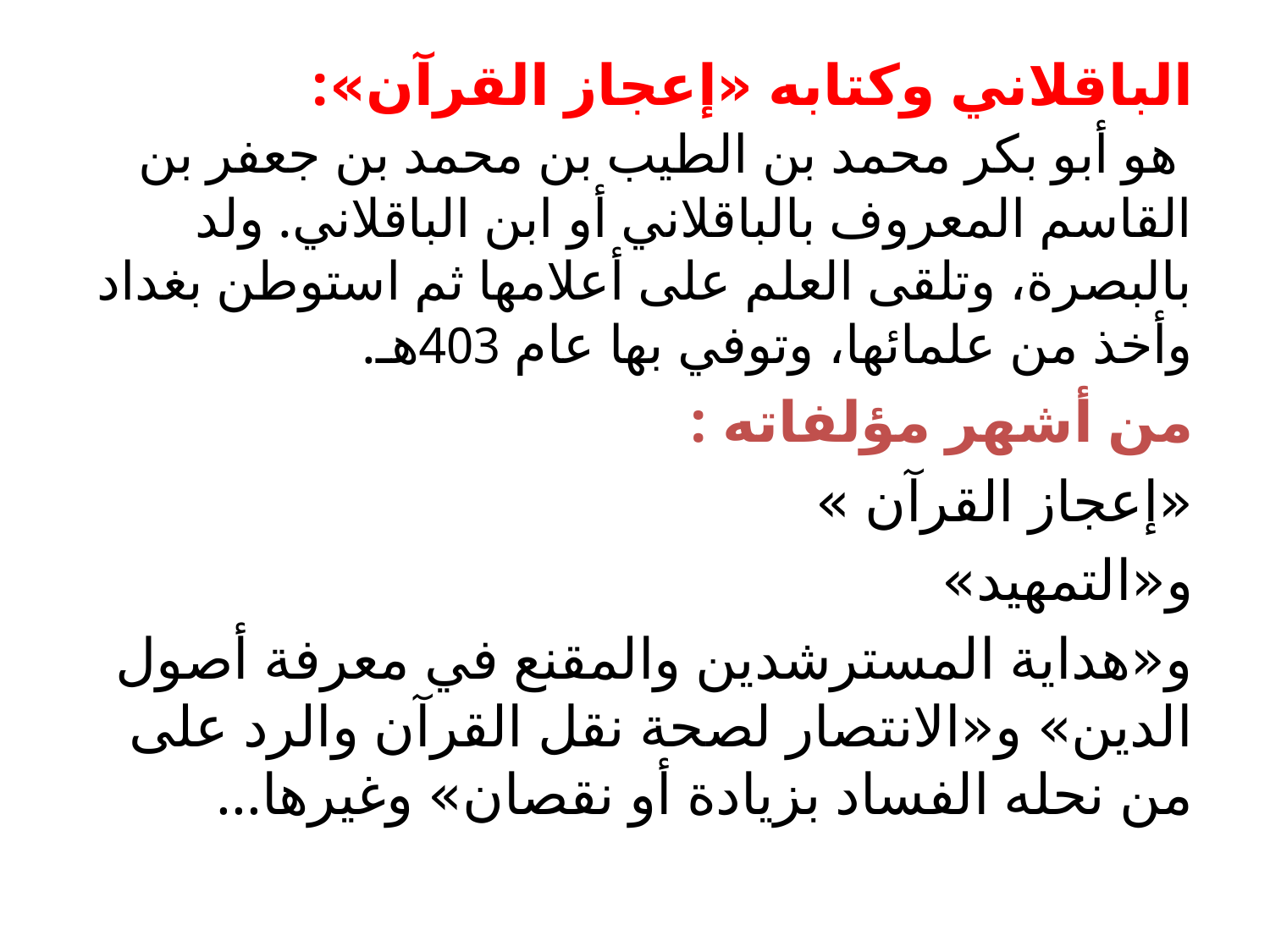

الباقلاني وكتابه «إعجاز القرآن»:
 هو أبو بكر محمد بن الطيب بن محمد بن جعفر بن القاسم المعروف بالباقلاني أو ابن الباقلاني. ولد بالبصرة، وتلقى العلم على أعلامها ثم استوطن بغداد وأخذ من علمائها، وتوفي بها عام 403هـ.
من أشهر مؤلفاته :
«إعجاز القرآن »
و«التمهيد»
و«هداية المسترشدين والمقنع في معرفة أصول الدين» و«الانتصار لصحة نقل القرآن والرد على من نحله الفساد بزيادة أو نقصان» وغيرها...